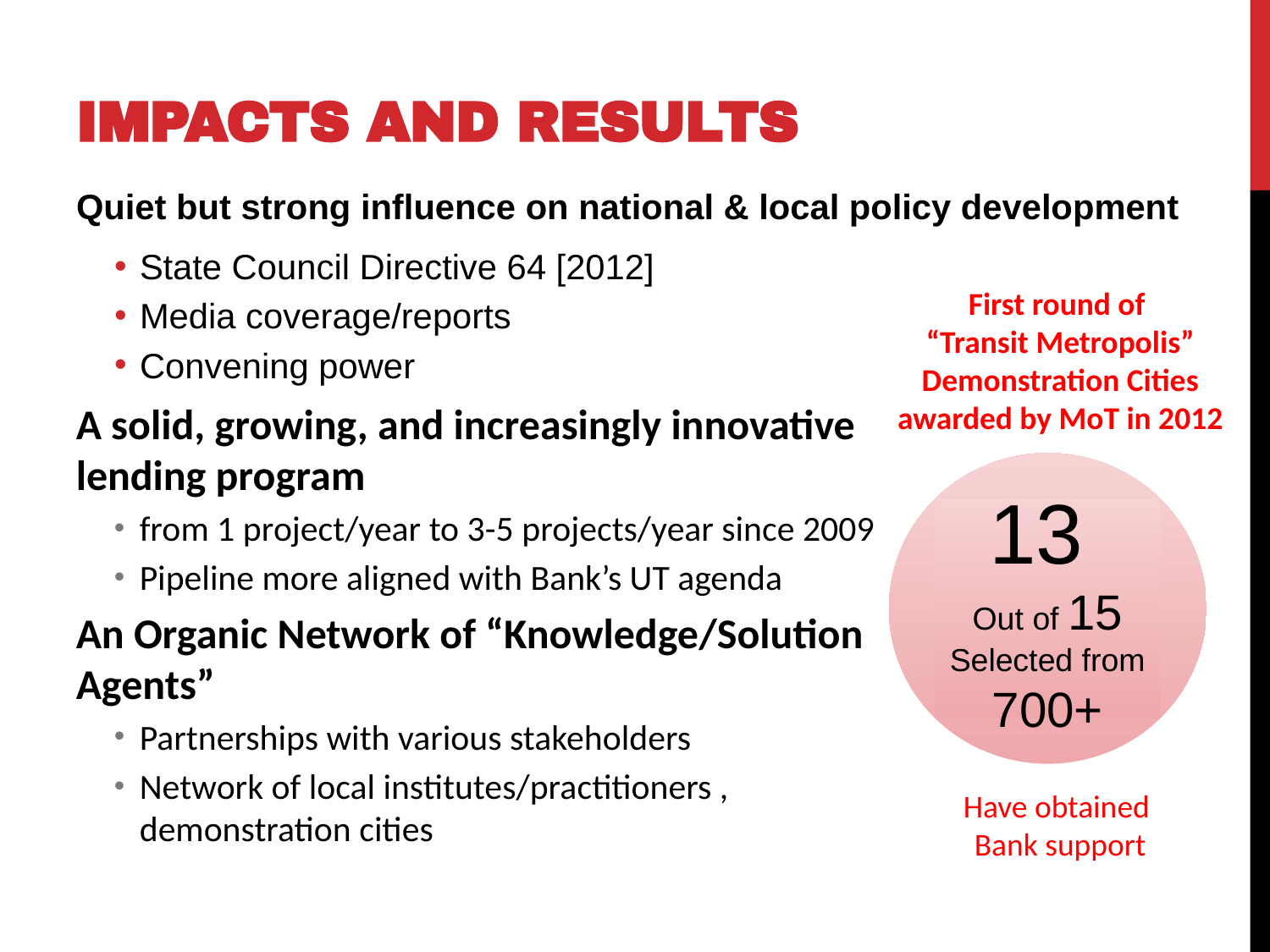

# Impacts and Results
Quiet but strong influence on national & local policy development
State Council Directive 64 [2012]
Media coverage/reports
Convening power

First round of
“Transit Metropolis” Demonstration Cities awarded by MoT in 2012
A solid, growing, and increasingly innovative lending program
from 1 project/year to 3-5 projects/year since 2009
Pipeline more aligned with Bank’s UT agenda
An Organic Network of “Knowledge/Solution Agents”
Partnerships with various stakeholders
Network of local institutes/practitioners , demonstration cities

13
Out of 15
Selected from 700+
Have obtained
Bank support